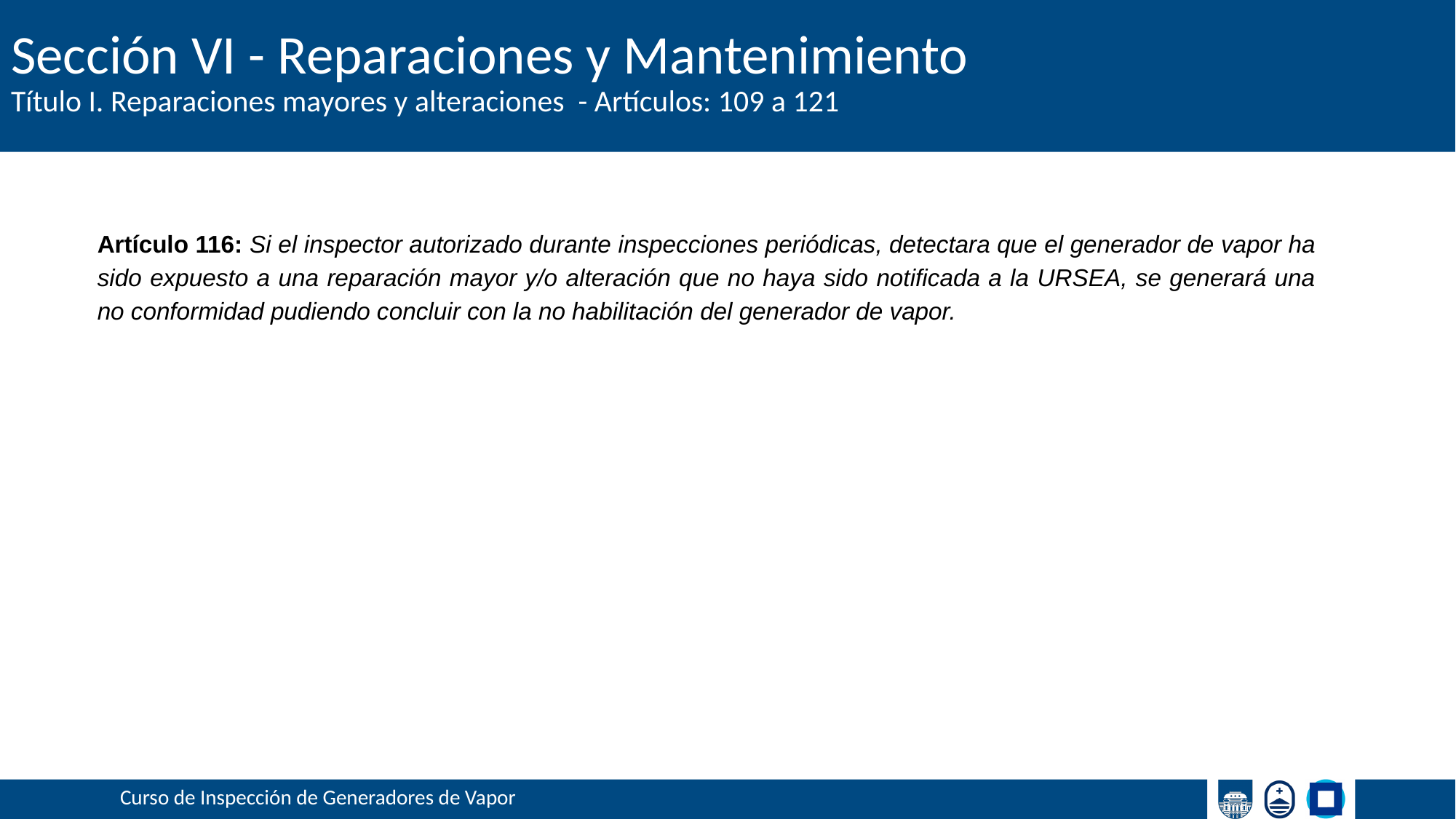

# Sección VI - Reparaciones y Mantenimiento
Título I. Reparaciones mayores y alteraciones  - Artículos: 109 a 121
Artículo 116: Si el inspector autorizado durante inspecciones periódicas, detectara que el generador de vapor ha sido expuesto a una reparación mayor y/o alteración que no haya sido notificada a la URSEA, se generará una no conformidad pudiendo concluir con la no habilitación del generador de vapor.